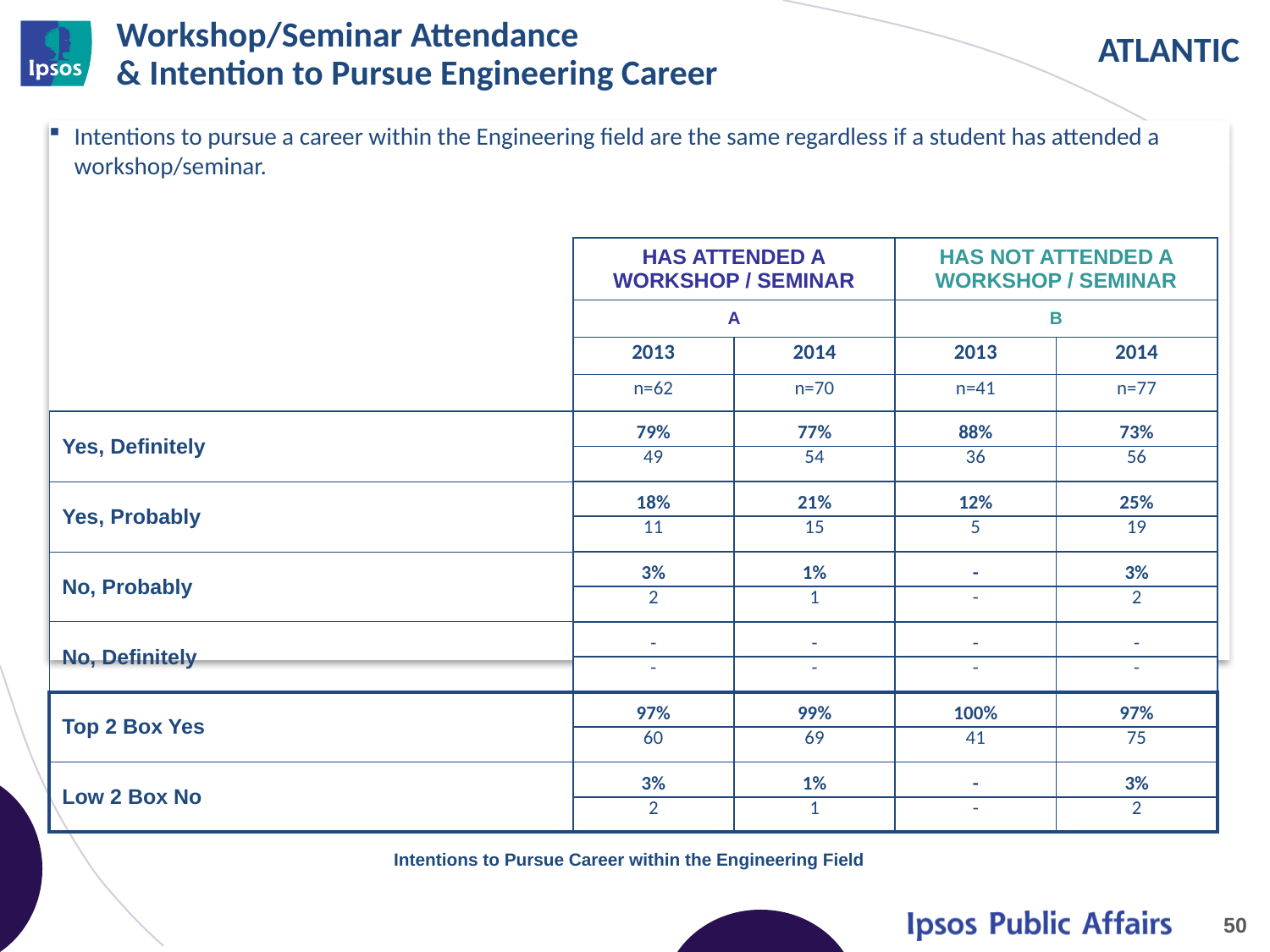

# Workshop/Seminar Attendance & Intention to Pursue Engineering Career
Intentions to pursue a career within the Engineering field are the same regardless if a student has attended a workshop/seminar.
|  | HAS ATTENDED A WORKSHOP / SEMINAR |  | HAS NOT ATTENDED A WORKSHOP / SEMINAR |  |
| --- | --- | --- | --- | --- |
|  | A |  | B |  |
|  | 2013 | 2014 | 2013 | 2014 |
|  | n=62 | n=70 | n=41 | n=77 |
| Yes, Definitely | 79% | 77% | 88% | 73% |
|  | 49 | 54 | 36 | 56 |
| Yes, Probably | 18% | 21% | 12% | 25% |
|  | 11 | 15 | 5 | 19 |
| No, Probably | 3% | 1% | - | 3% |
|  | 2 | 1 | - | 2 |
| No, Definitely | - | - | - | - |
|  | - | - | - | - |
| Top 2 Box Yes | 97% | 99% | 100% | 97% |
|  | 60 | 69 | 41 | 75 |
| Low 2 Box No | 3% | 1% | - | 3% |
|  | 2 | 1 | - | 2 |
Intentions to Pursue Career within the Engineering Field
50